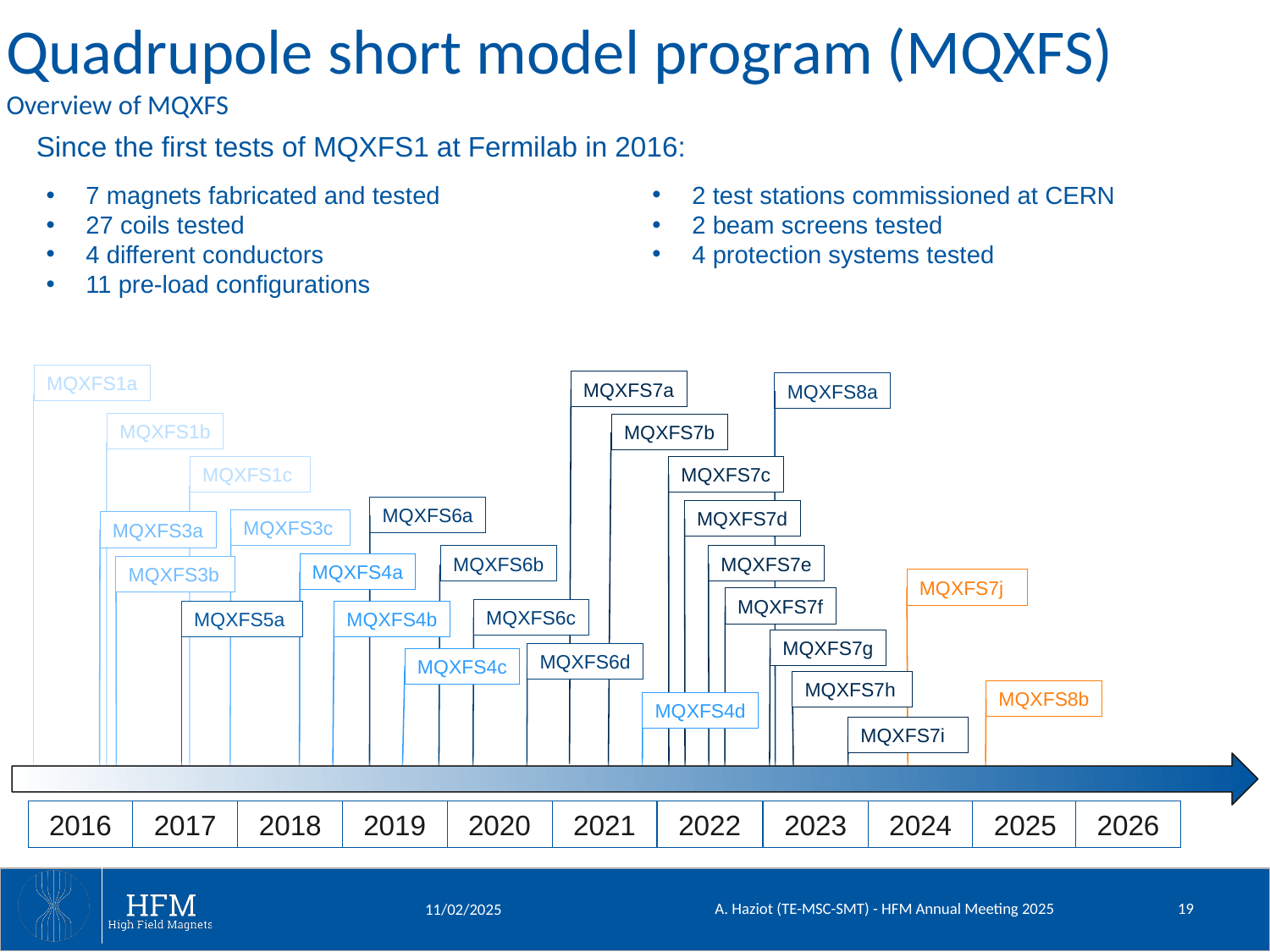

Quadrupole short model program (MQXFS)
Overview of MQXFS
Since the first tests of MQXFS1 at Fermilab in 2016:
2 test stations commissioned at CERN
2 beam screens tested
4 protection systems tested

7 magnets fabricated and tested
27 coils tested
4 different conductors
11 pre-load configurations

MQXFS1a
MQXFS7a
MQXFS8a
MQXFS1b
MQXFS7b
MQXFS1c
MQXFS7c
MQXFS6a
MQXFS7d
MQXFS3c
MQXFS3a
MQXFS6b
MQXFS7e
MQXFS4a
MQXFS3b
MQXFS7j
MQXFS7f
MQXFS6c
MQXFS5a
MQXFS4b
MQXFS7g
MQXFS6d
MQXFS4c
MQXFS7h
MQXFS4d
MQXFS7i

2016
2017
2018
2019
2020
2021
2022
2023
2024
2025
2026
MQXFS8b
A. Haziot (TE-MSC-SMT) - HFM Annual Meeting 2025
19
11/02/2025